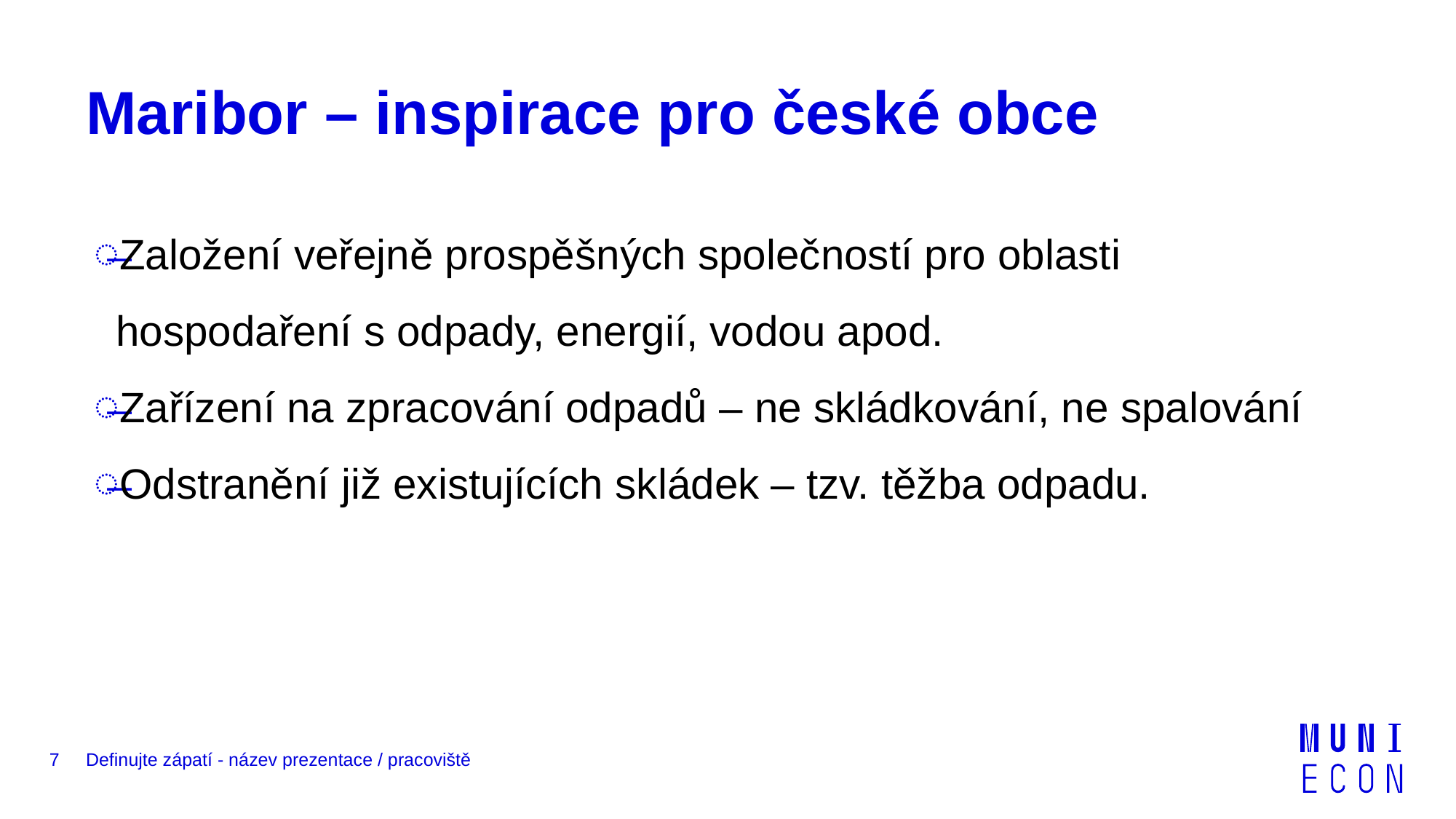

# Maribor – inspirace pro české obce
Založení veřejně prospěšných společností pro oblasti hospodaření s odpady, energií, vodou apod.
Zařízení na zpracování odpadů – ne skládkování, ne spalování
Odstranění již existujících skládek – tzv. těžba odpadu.
7
Definujte zápatí - název prezentace / pracoviště